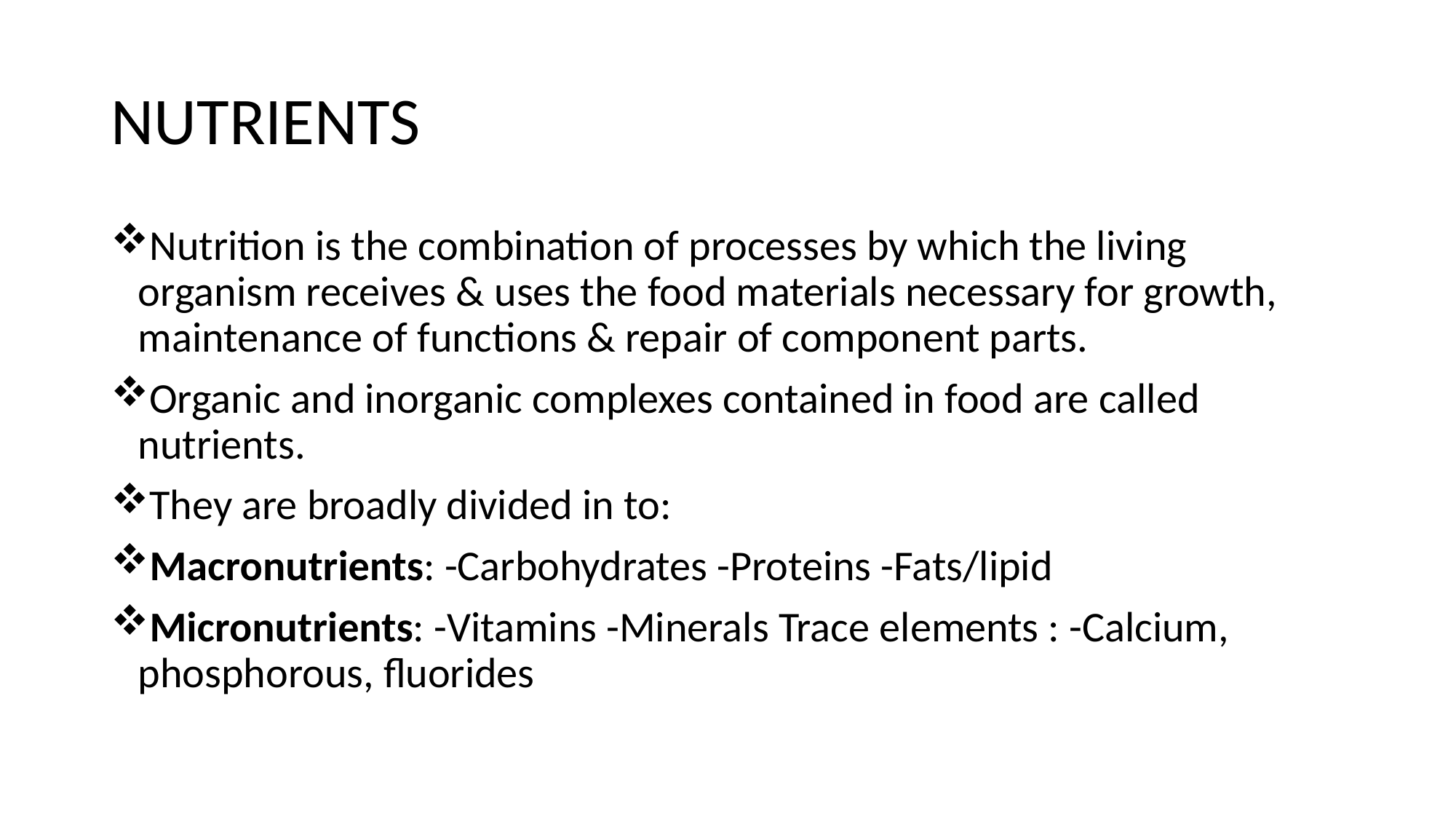

# NUTRIENTS
Nutrition is the combination of processes by which the living organism receives & uses the food materials necessary for growth, maintenance of functions & repair of component parts.
Organic and inorganic complexes contained in food are called nutrients.
They are broadly divided in to:
Macronutrients: -Carbohydrates -Proteins -Fats/lipid
Micronutrients: -Vitamins -Minerals Trace elements : -Calcium, phosphorous, fluorides